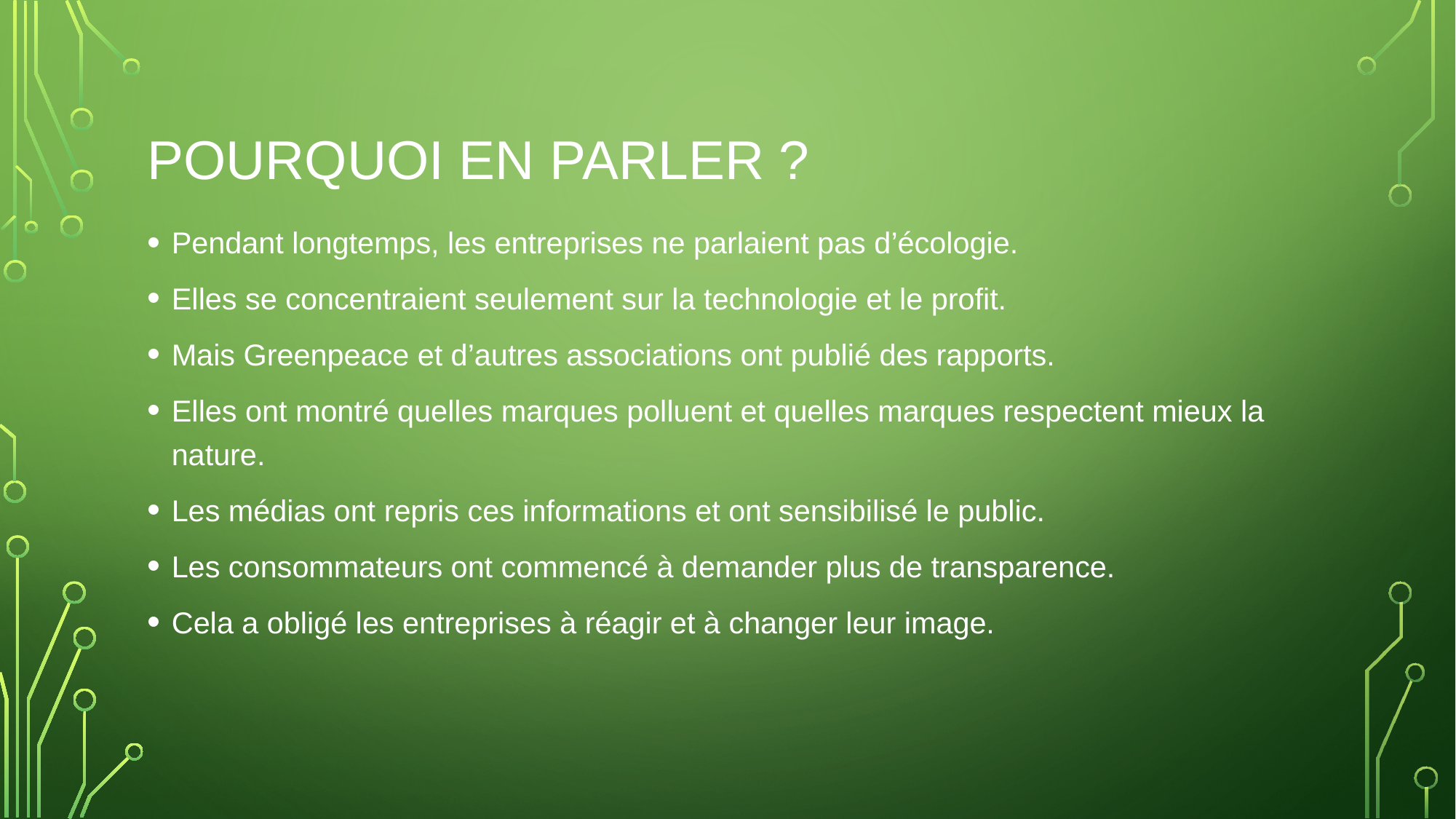

# Pourquoi en parler ?
Pendant longtemps, les entreprises ne parlaient pas d’écologie.
Elles se concentraient seulement sur la technologie et le profit.
Mais Greenpeace et d’autres associations ont publié des rapports.
Elles ont montré quelles marques polluent et quelles marques respectent mieux la nature.
Les médias ont repris ces informations et ont sensibilisé le public.
Les consommateurs ont commencé à demander plus de transparence.
Cela a obligé les entreprises à réagir et à changer leur image.